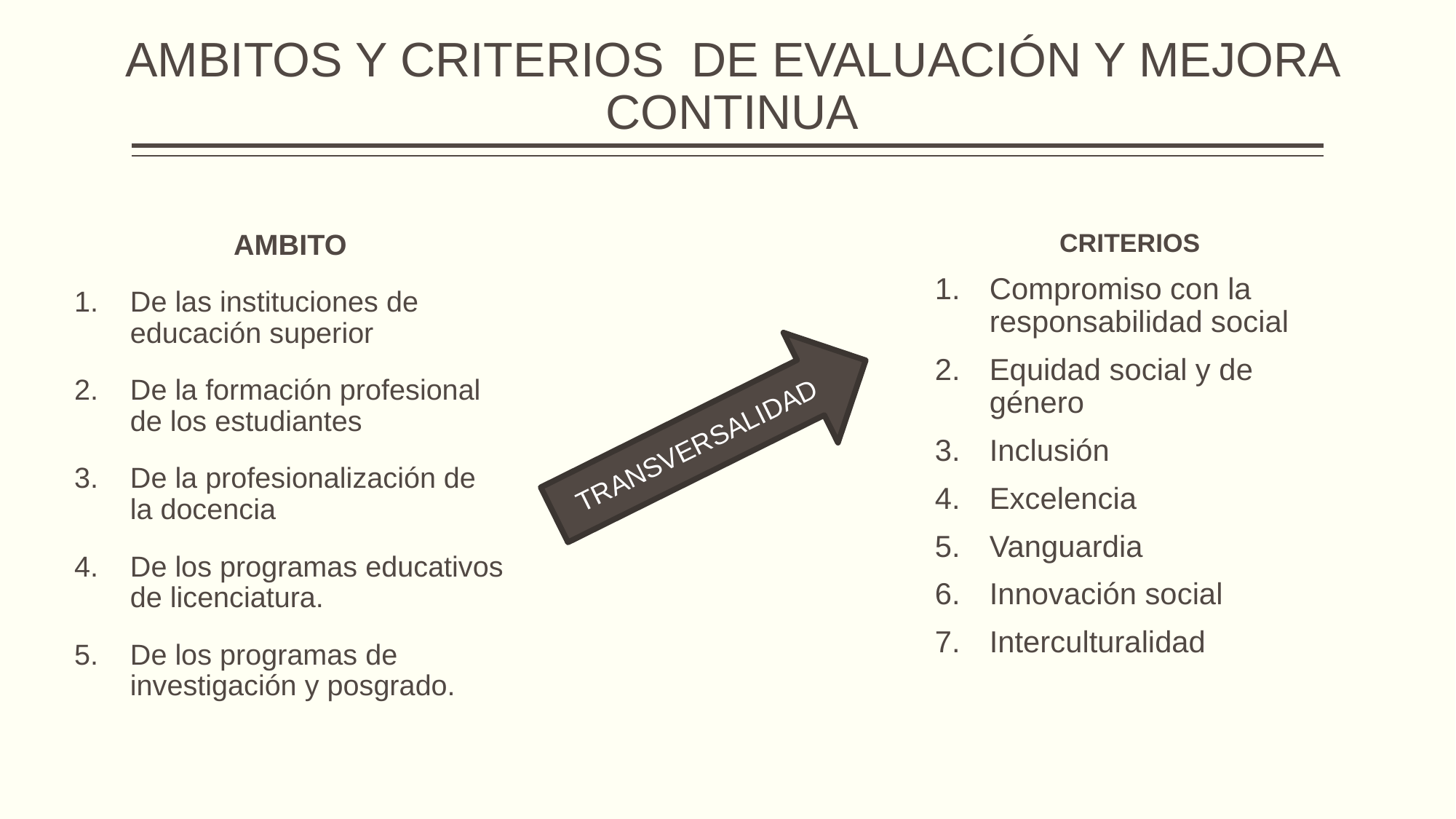

# AMBITOS Y CRITERIOS  DE EVALUACIÓN Y MEJORA CONTINUA
AMBITO
De las instituciones de educación superior
De la formación profesional de los estudiantes
De la profesionalización de la docencia
De los programas educativos de licenciatura.
De los programas de investigación y posgrado.

CRITERIOS
Compromiso con la responsabilidad social
Equidad social y de género
Inclusión
Excelencia
Vanguardia
Innovación social
Interculturalidad
TRANSVERSALIDAD